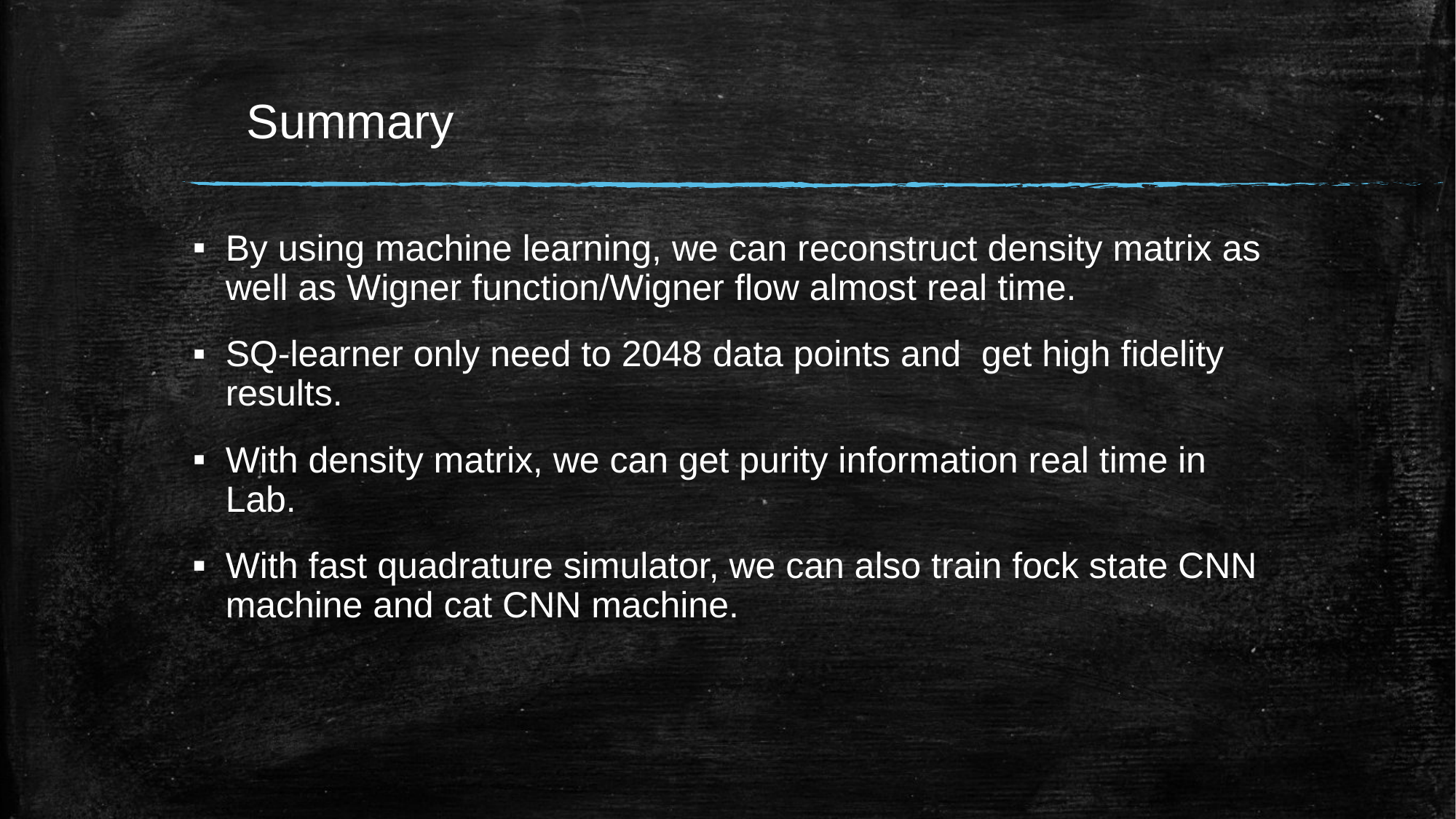

# Summary
By using machine learning, we can reconstruct density matrix as well as Wigner function/Wigner flow almost real time.
SQ-learner only need to 2048 data points and  get high fidelity results.
With density matrix, we can get purity information real time in Lab.
With fast quadrature simulator, we can also train fock state CNN machine and cat CNN machine.